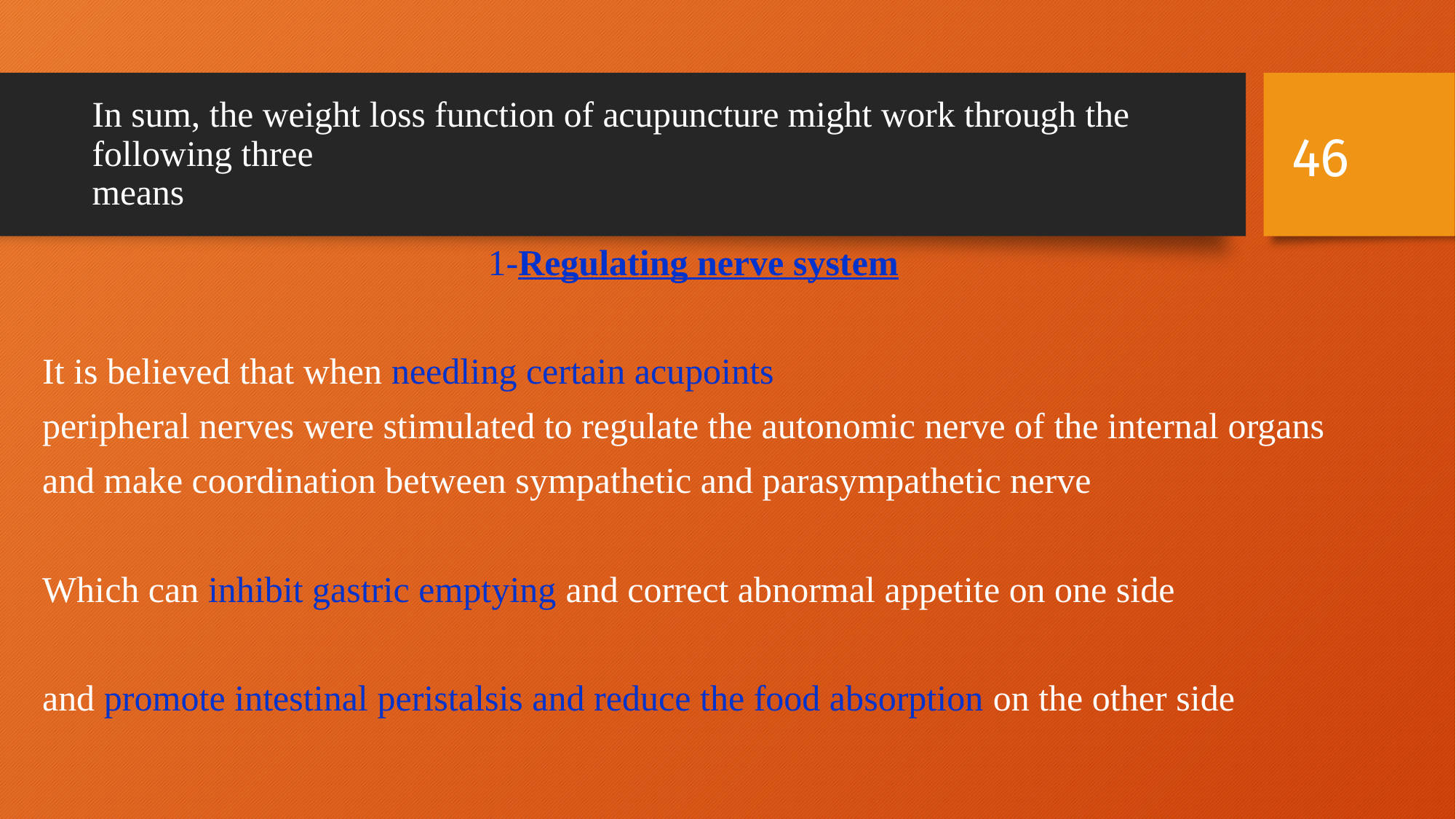

46
# In sum, the weight loss function of acupuncture might work through the following three means
                                                 1-Regulating nerve system

It is believed that when needling certain acupoints
peripheral nerves were stimulated to regulate the autonomic nerve of the internal organs
and make coordination between sympathetic and parasympathetic nerve

Which can inhibit gastric emptying and correct abnormal appetite on one side

and promote intestinal peristalsis and reduce the food absorption on the other side